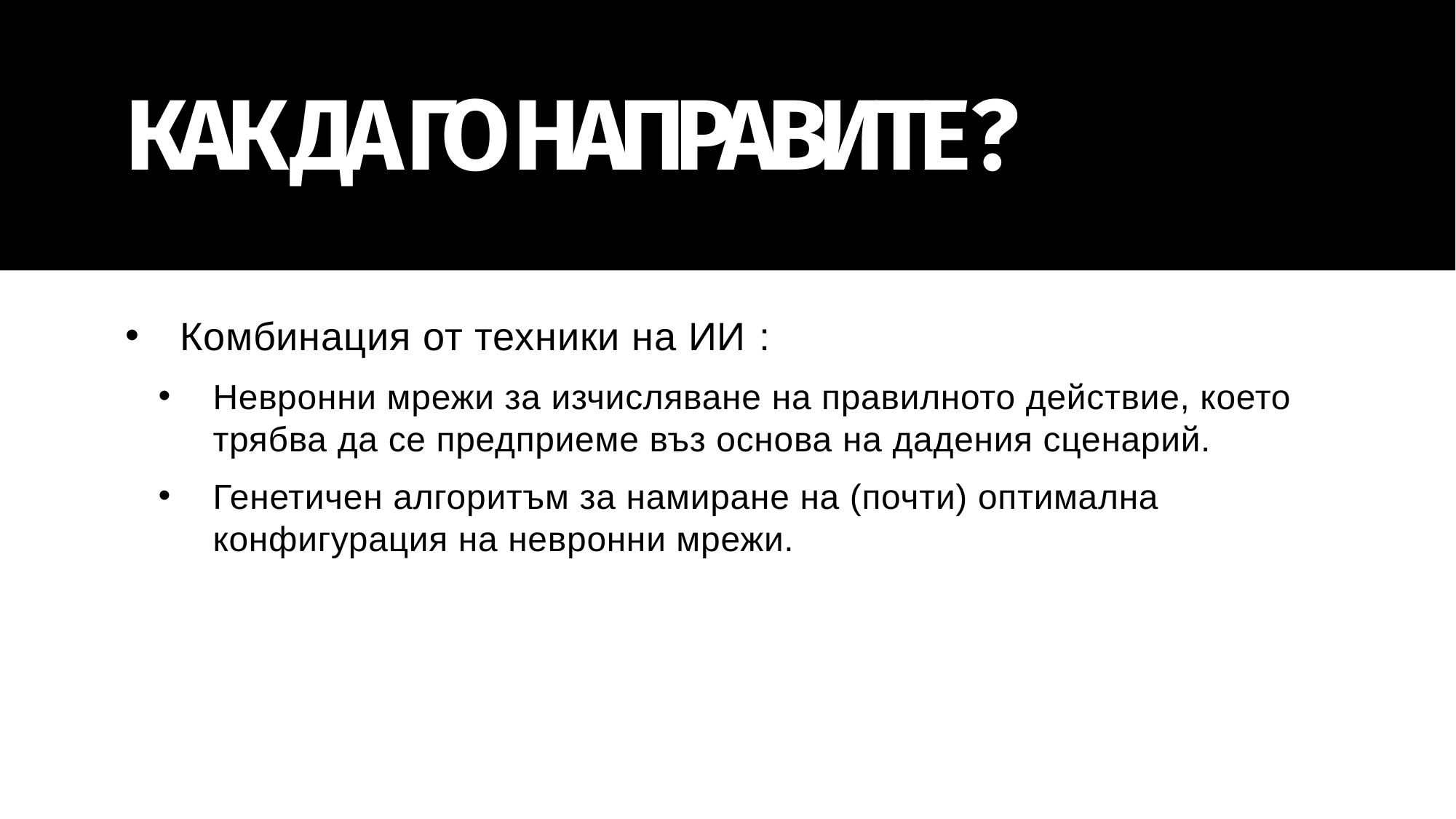

# КАК ДА ГО НАПРАВИТЕ?
Комбинация от техники на ИИ :
Невронни мрежи за изчисляване на правилното действие, което трябва да се предприеме въз основа на дадения сценарий.
Генетичен алгоритъм за намиране на (почти) оптимална конфигурация на невронни мрежи.